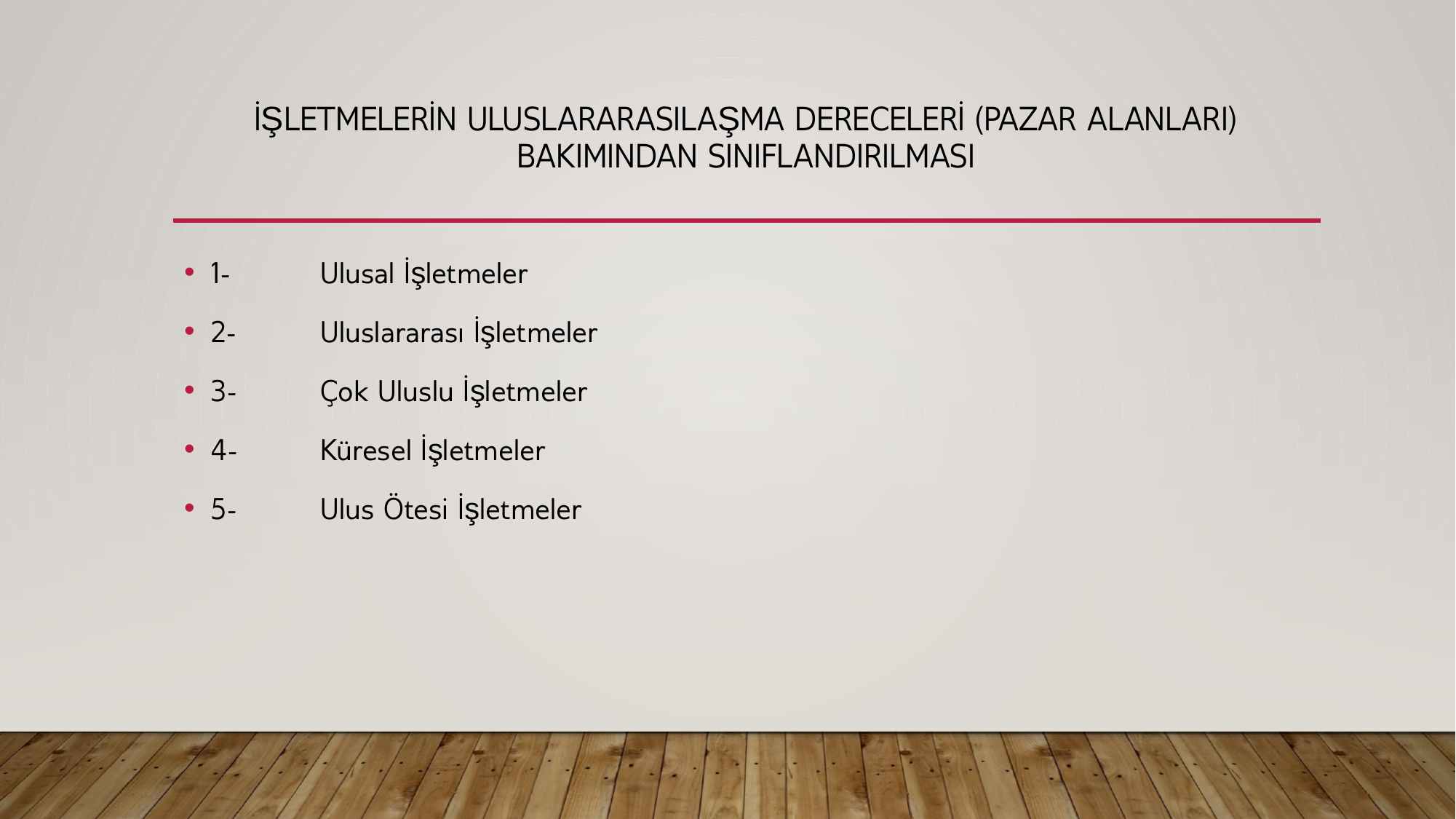

# İşletmelerin Uluslararasılaşma Dereceleri (Pazar Alanları) Bakımından Sınıflandırılması
1-	Ulusal İşletmeler
2-	Uluslararası İşletmeler
3-	Çok Uluslu İşletmeler
4-	Küresel İşletmeler
5-	Ulus Ötesi İşletmeler